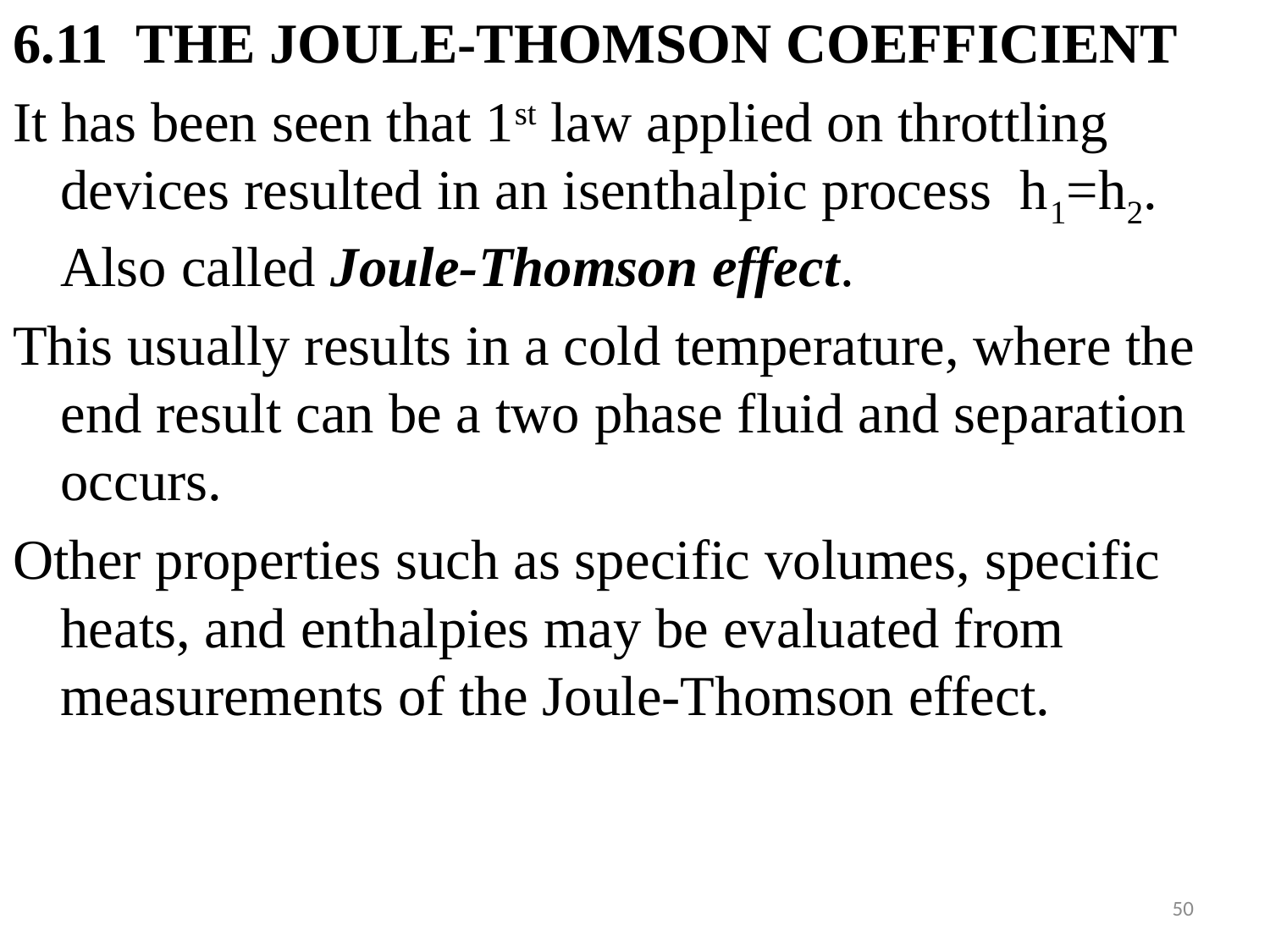

6.11  THE JOULE-THOMSON COEFFICIENT
It has been seen that 1st law applied on throttling devices resulted in an isenthalpic process  h1=h2. Also called Joule-Thomson effect.
This usually results in a cold temperature, where the end result can be a two phase fluid and separation occurs.
Other properties such as specific volumes, specific heats, and enthalpies may be evaluated from measurements of the Joule-Thomson effect.
#
50